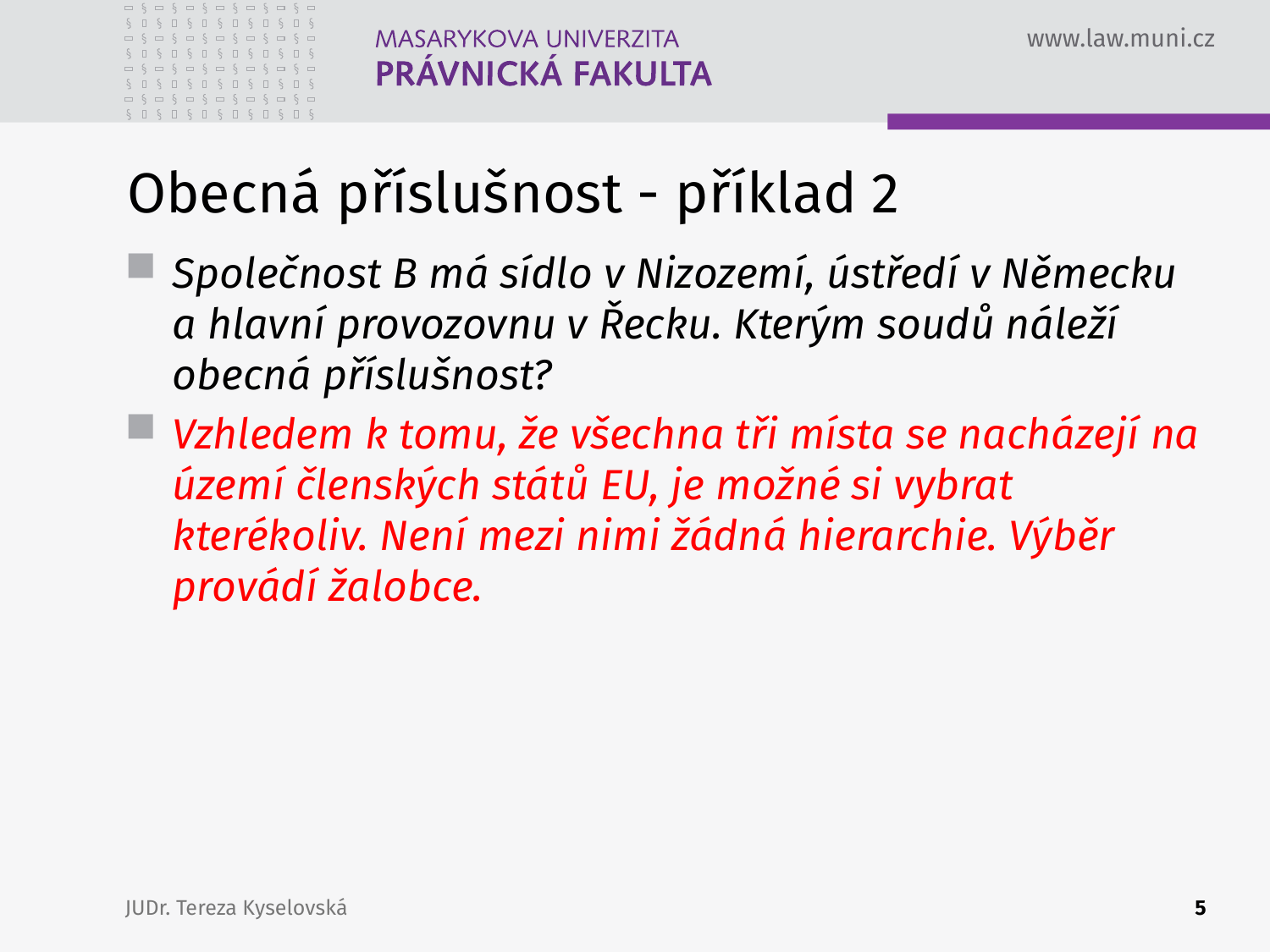

# Obecná příslušnost - příklad 2
Společnost B má sídlo v Nizozemí, ústředí v Německu a hlavní provozovnu v Řecku. Kterým soudů náleží obecná příslušnost?
Vzhledem k tomu, že všechna tři místa se nacházejí na území členských států EU, je možné si vybrat kterékoliv. Není mezi nimi žádná hierarchie. Výběr provádí žalobce.

JUDr. Tereza Kyselovská
5